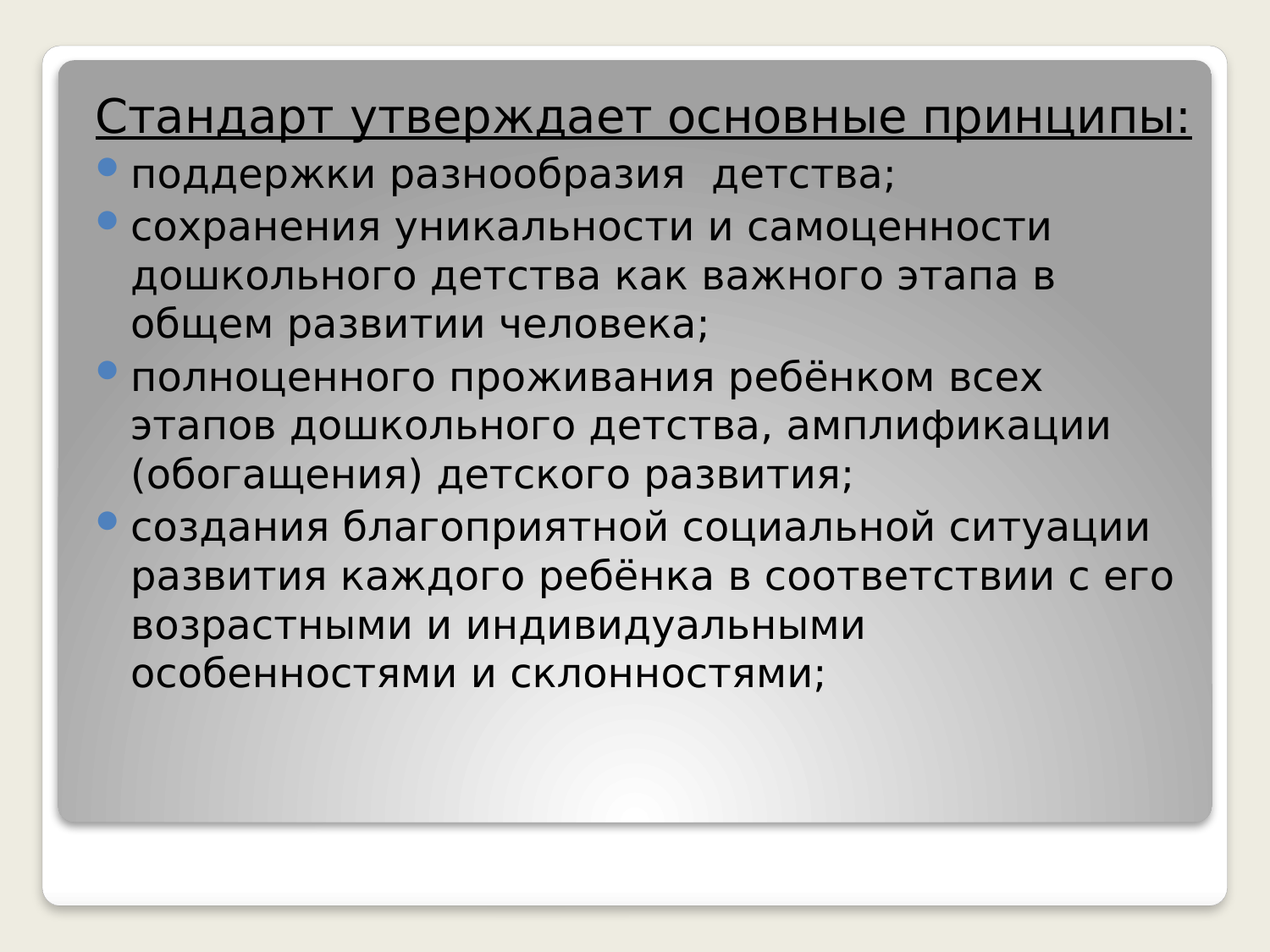

Стандарт утверждает основные принципы:
поддержки разнообразия  детства;
сохранения уникальности и самоценности дошкольного детства как важного этапа в общем развитии человека;
полноценного проживания ребёнком всех этапов дошкольного детства, амплификации (обогащения) детского развития;
создания благоприятной социальной ситуации развития каждого ребёнка в соответствии с его возрастными и индивидуальными особенностями и склонностями;